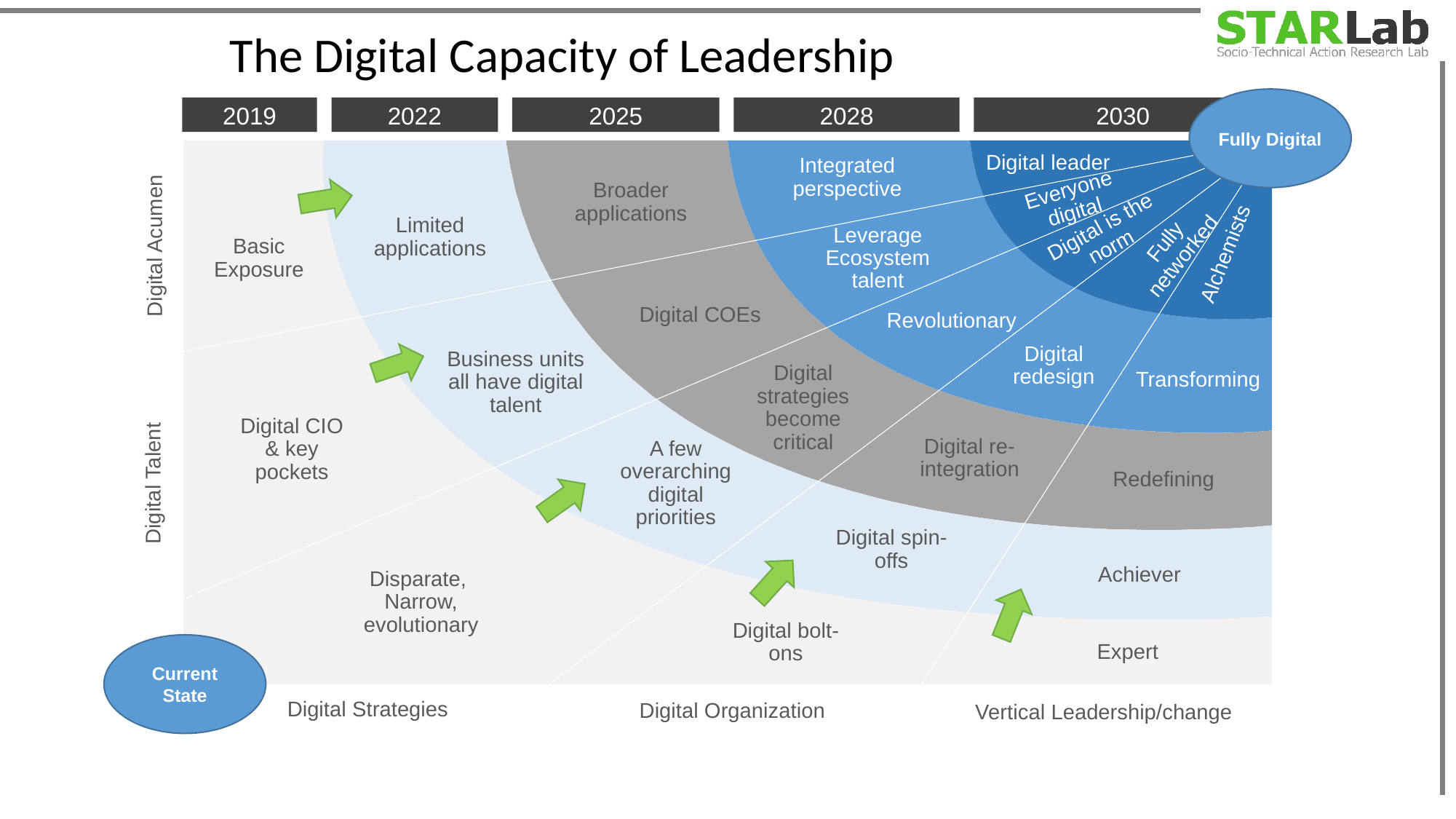

# The Digital Capacity of Leadership
Fully Digital
2019
2022
2025
2028
2030

Digital leader
Integrated perspective
Everyone digital
Broader applications

Limited applications
Digital is the norm
Leverage Ecosystem talent
Fully networked
Digital Acumen
Basic Exposure
Alchemists
Digital COEs
Revolutionary
Digital redesign
Business units all have digital talent

Digital strategies become
critical
Transforming
Digital CIO & key pockets
Digital re-integration
A few overarching
digital priorities
Redefining
Digital Talent

Digital spin-offs
Achiever

Disparate,
Narrow,
evolutionary

Digital bolt-ons
Expert
Current State
Digital Strategies
Digital Organization
Vertical Leadership/change